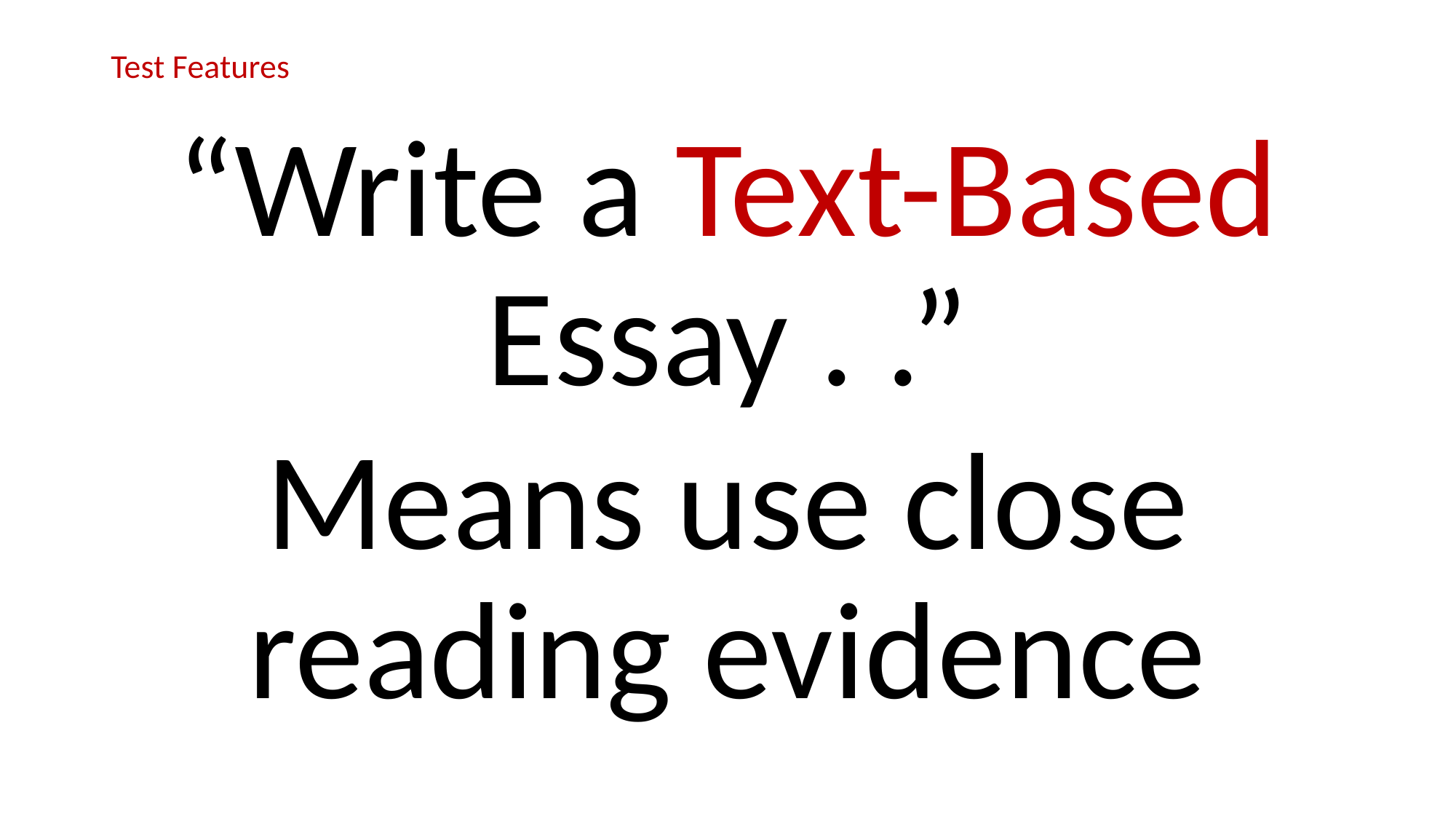

# Test Features
“Write a Text-Based Essay . .”
Means use close reading evidence